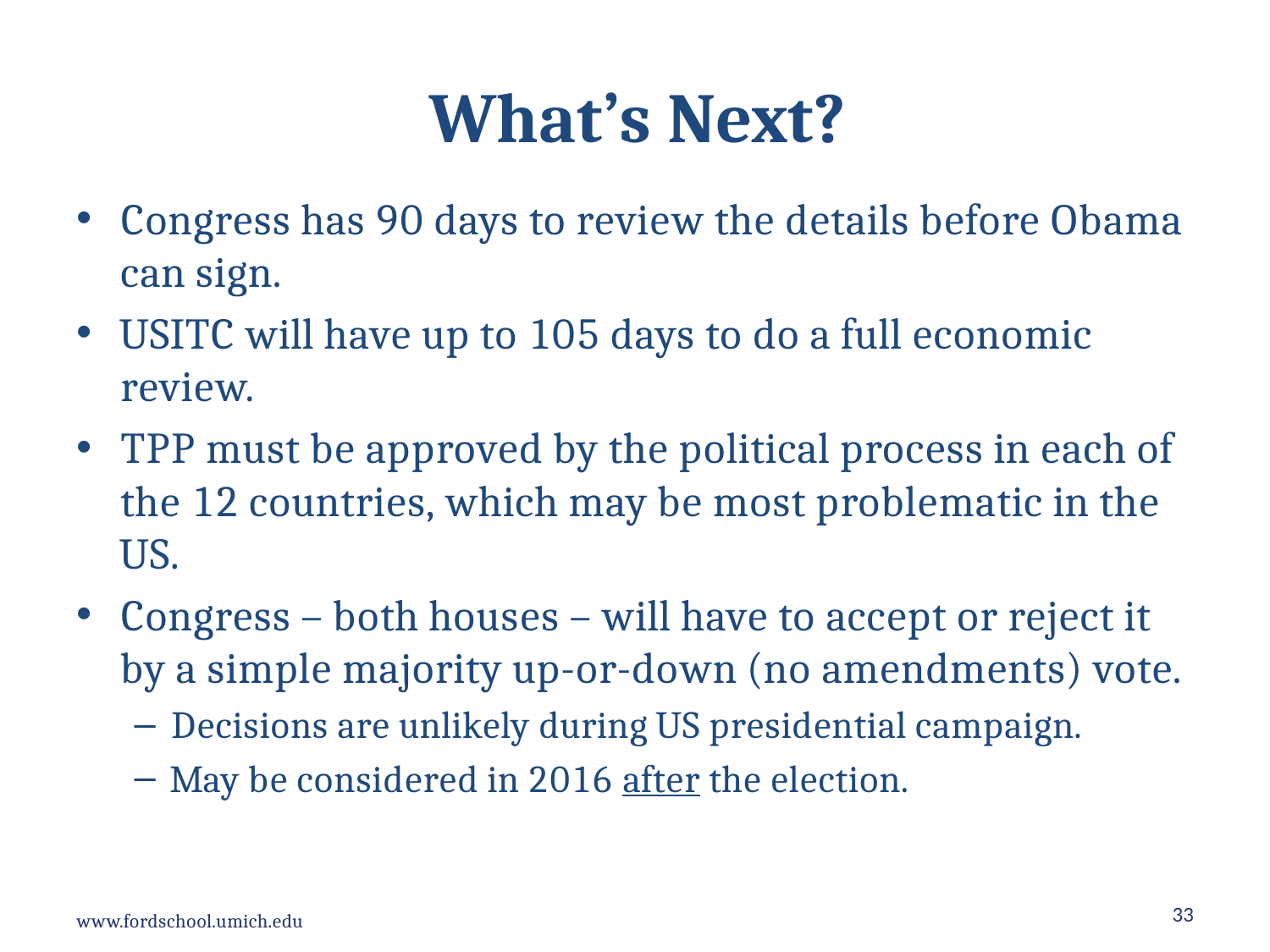

# What’s Next?
Congress has 90 days to review the details before Obama can sign.
USITC will have up to 105 days to do a full economic review.
TPP must be approved by the political process in each of the 12 countries, which may be most problematic in the US.
Congress – both houses – will have to accept or reject it by a simple majority up-or-down (no amendments) vote.
Decisions are unlikely during US presidential campaign.
May be considered in 2016 after the election.

33